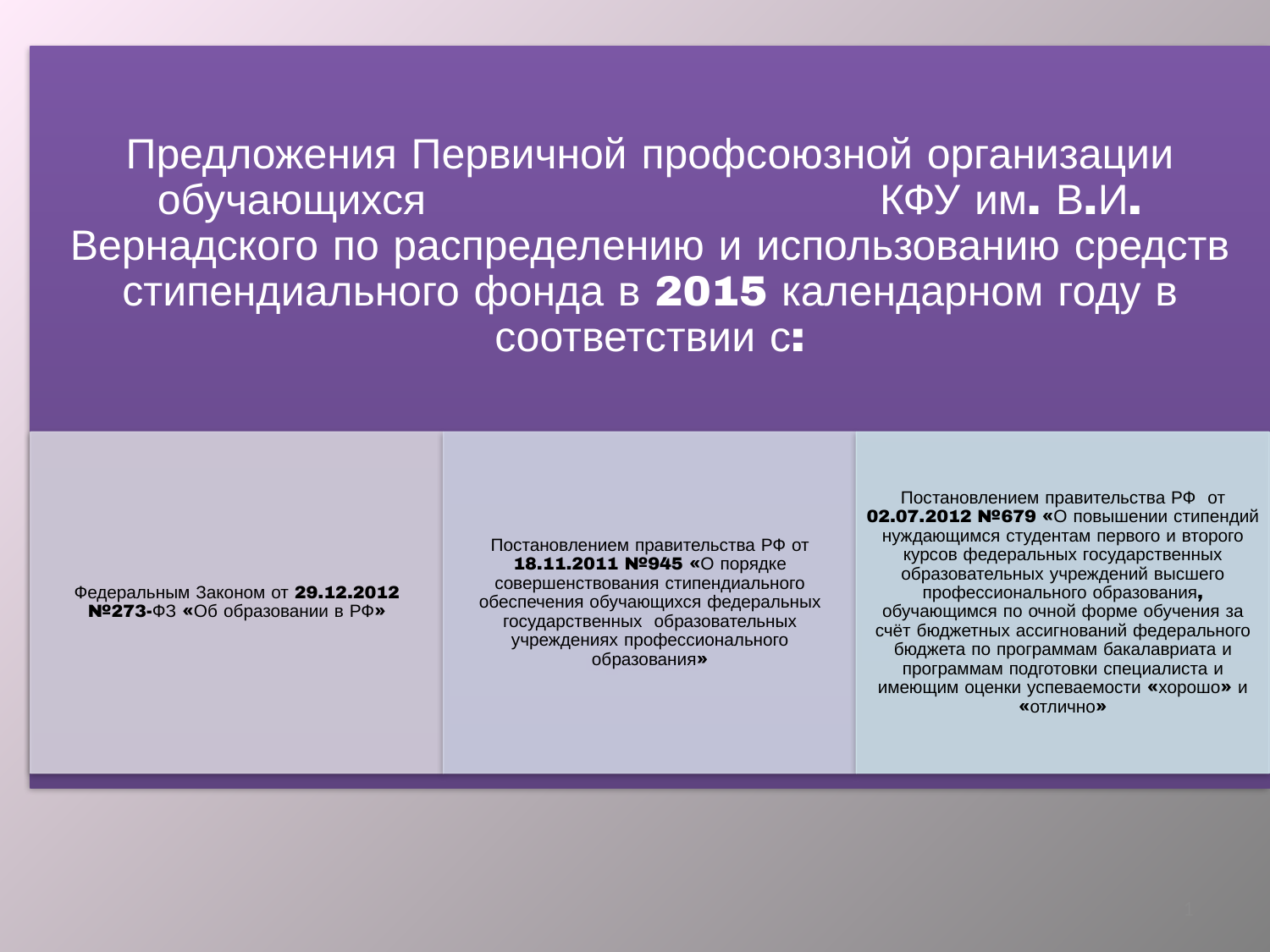

Предложения Первичной профсоюзной организации обучающихся                                КФУ им. В.И. Вернадского по распределению и использованию средств стипендиального фонда в 2015 календарном году в соответствии с:
Федеральным Законом от 29.12.2012 №273-ФЗ «Об образовании в РФ»
Постановлением правительства РФ от 18.11.2011 №945 «О порядке совершенствования стипендиального обеспечения обучающихся федеральных государственных  образовательных учреждениях профессионального образования»
Постановлением правительства РФ  от 02.07.2012 №679 «О повышении стипендий нуждающимся студентам первого и второго курсов федеральных государственных образовательных учреждений высшего профессионального образования, обучающимся по очной форме обучения за счёт бюджетных ассигнований федерального бюджета по программам бакалавриата и программам подготовки специалиста и имеющим оценки успеваемости «хорошо» и «отлично»
1